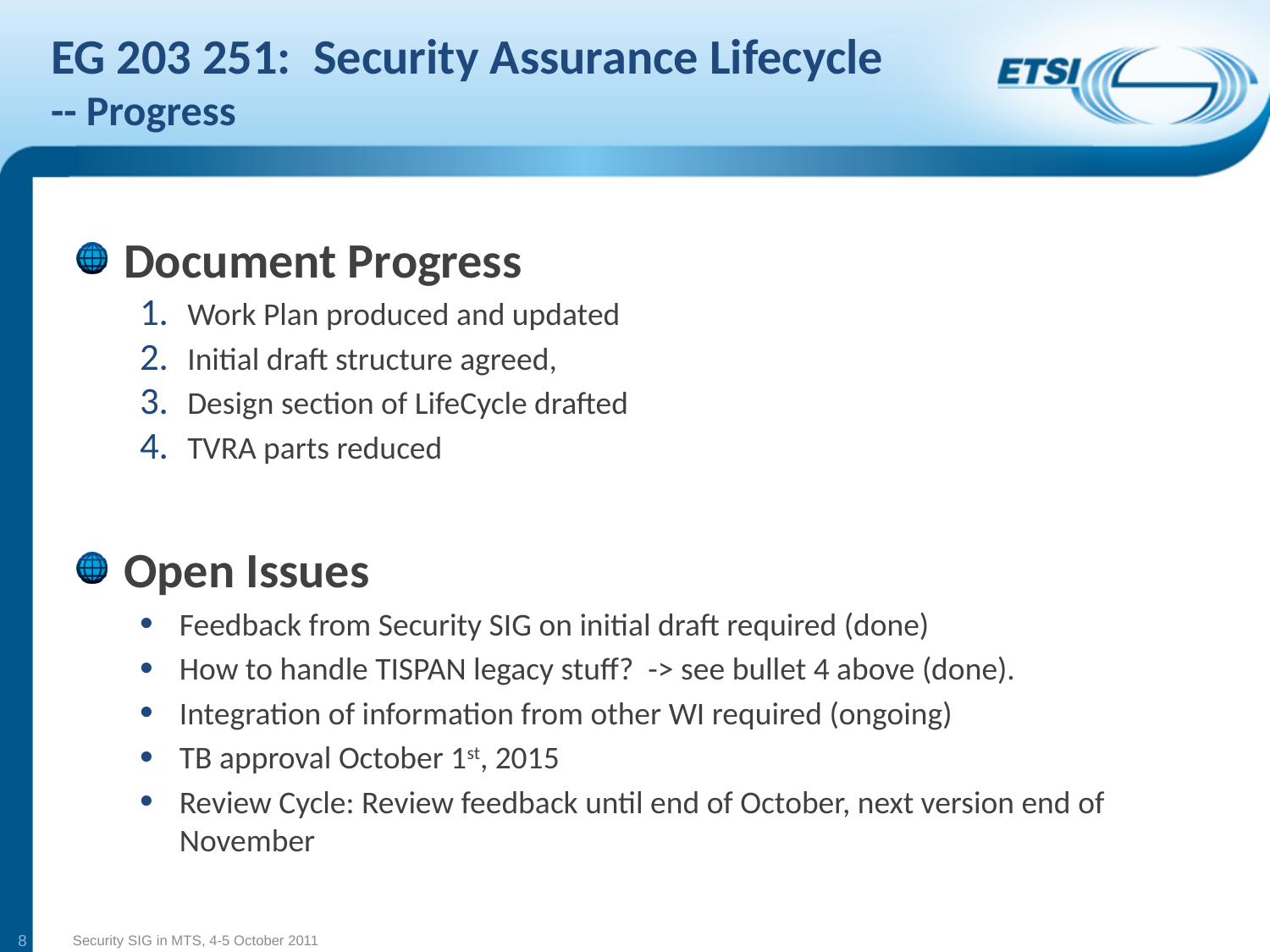

# EG 203 251:  Security Assurance Lifecycle -- Progress
Document Progress
Work Plan produced and updated
Initial draft structure agreed,
Design section of LifeCycle drafted
TVRA parts reduced

Open Issues
Feedback from Security SIG on initial draft required (done)
How to handle TISPAN legacy stuff?  -> see bullet 4 above (done).
Integration of information from other WI required (ongoing)
TB approval October 1st, 2015
Review Cycle: Review feedback until end of October, next version end of November

8
Security SIG in MTS, 4-5 October 2011